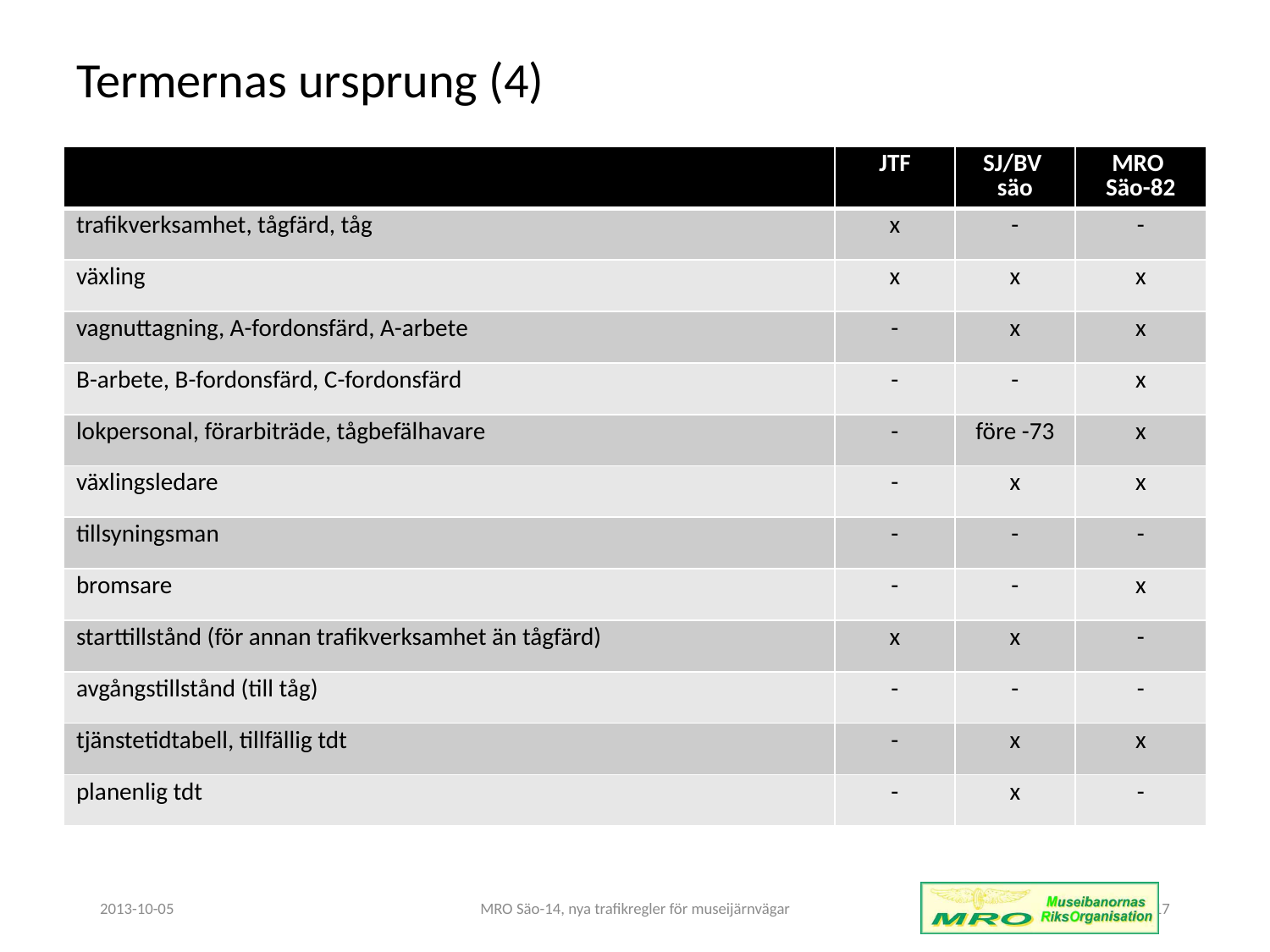

# Termernas ursprung (4)
|  | JTF | SJ/BV säo | MRO Säo-82 |
| --- | --- | --- | --- |
| trafikverksamhet, tågfärd, tåg | x | - | - |
| växling | x | x | x |
| vagnuttagning, A-fordonsfärd, A-arbete | - | x | x |
| B-arbete, B-fordonsfärd, C-fordonsfärd | - | - | x |
| lokpersonal, förarbiträde, tågbefälhavare | - | före -73 | x |
| växlingsledare | - | x | x |
| tillsyningsman | - | - | - |
| bromsare | - | - | x |
| starttillstånd (för annan trafikverksamhet än tågfärd) | x | x | - |
| avgångstillstånd (till tåg) | - | - | - |
| tjänstetidtabell, tillfällig tdt | - | x | x |
| planenlig tdt | - | x | - |
2013-10-05
MRO Säo-14, nya trafikregler för museijärnvägar
17